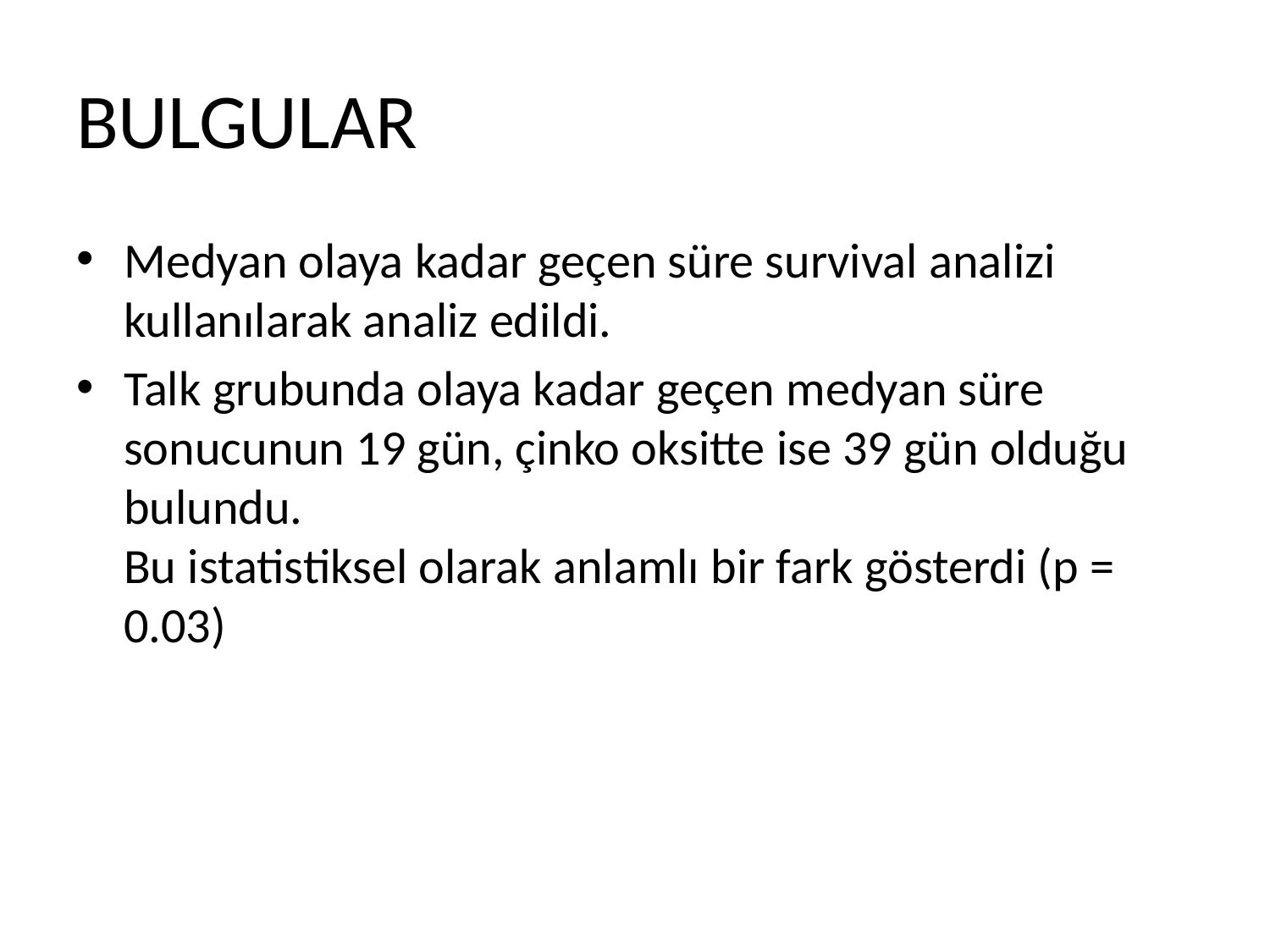

# BULGULAR
Medyan olaya kadar geçen süre survival analizi kullanılarak analiz edildi.
Talk grubunda olaya kadar geçen medyan süre sonucunun 19 gün, çinko oksitte ise 39 gün olduğu bulundu.
Bu istatistiksel olarak anlamlı bir fark gösterdi (p = 0.03)